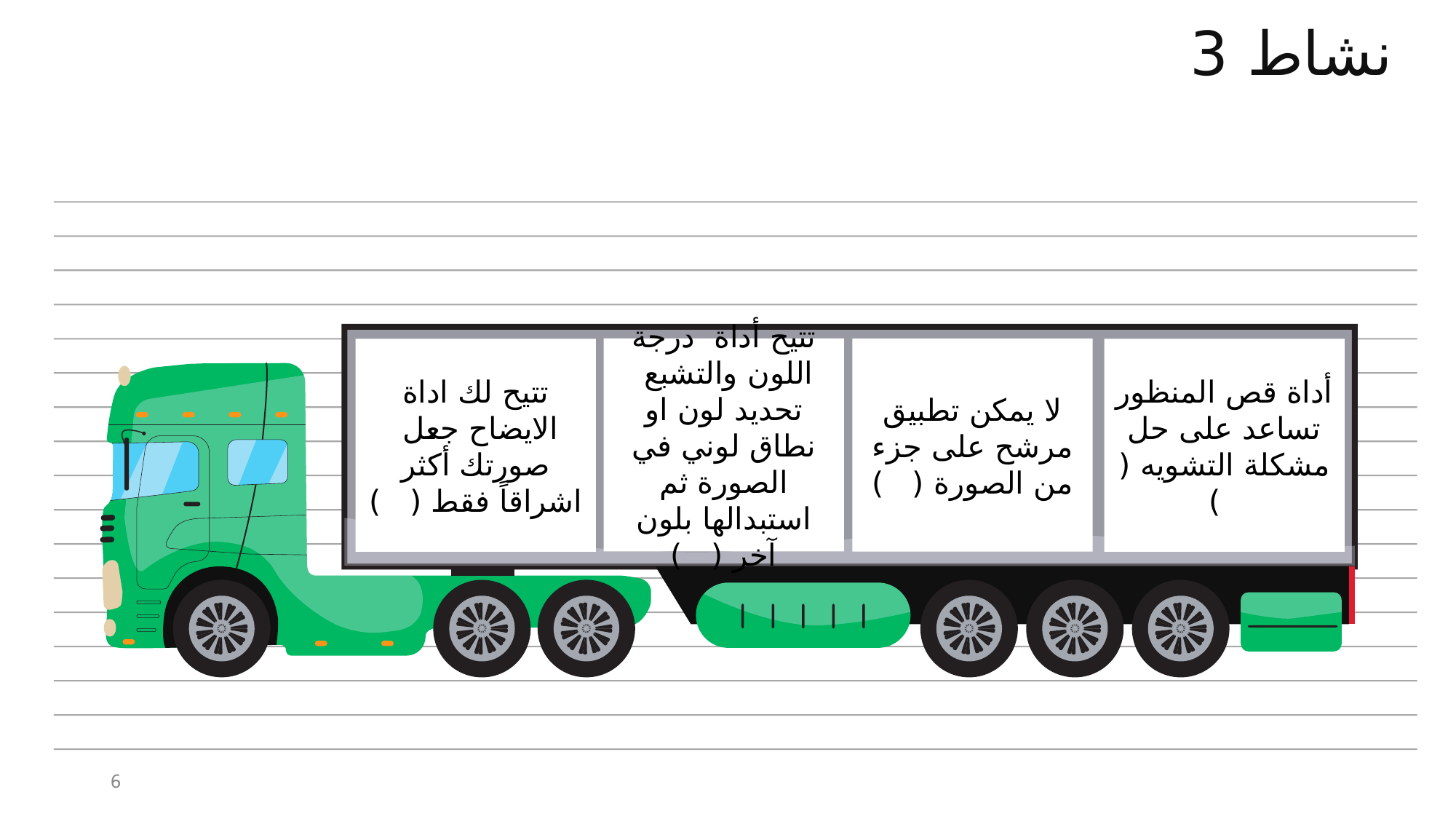

نشاط 3

تتيح أداة  درجة اللون والتشبع  تحديد لون او نطاق لوني في الصورة ثم استبدالها بلون آخر (   )
لا يمكن تطبيق مرشح على جزء من الصورة (   )
تتيح لك اداة الايضاح جعل  صورتك أكثر اشراقاً فقط (   )
أداة قص المنظور تساعد على حل مشكلة التشويه (   )

6